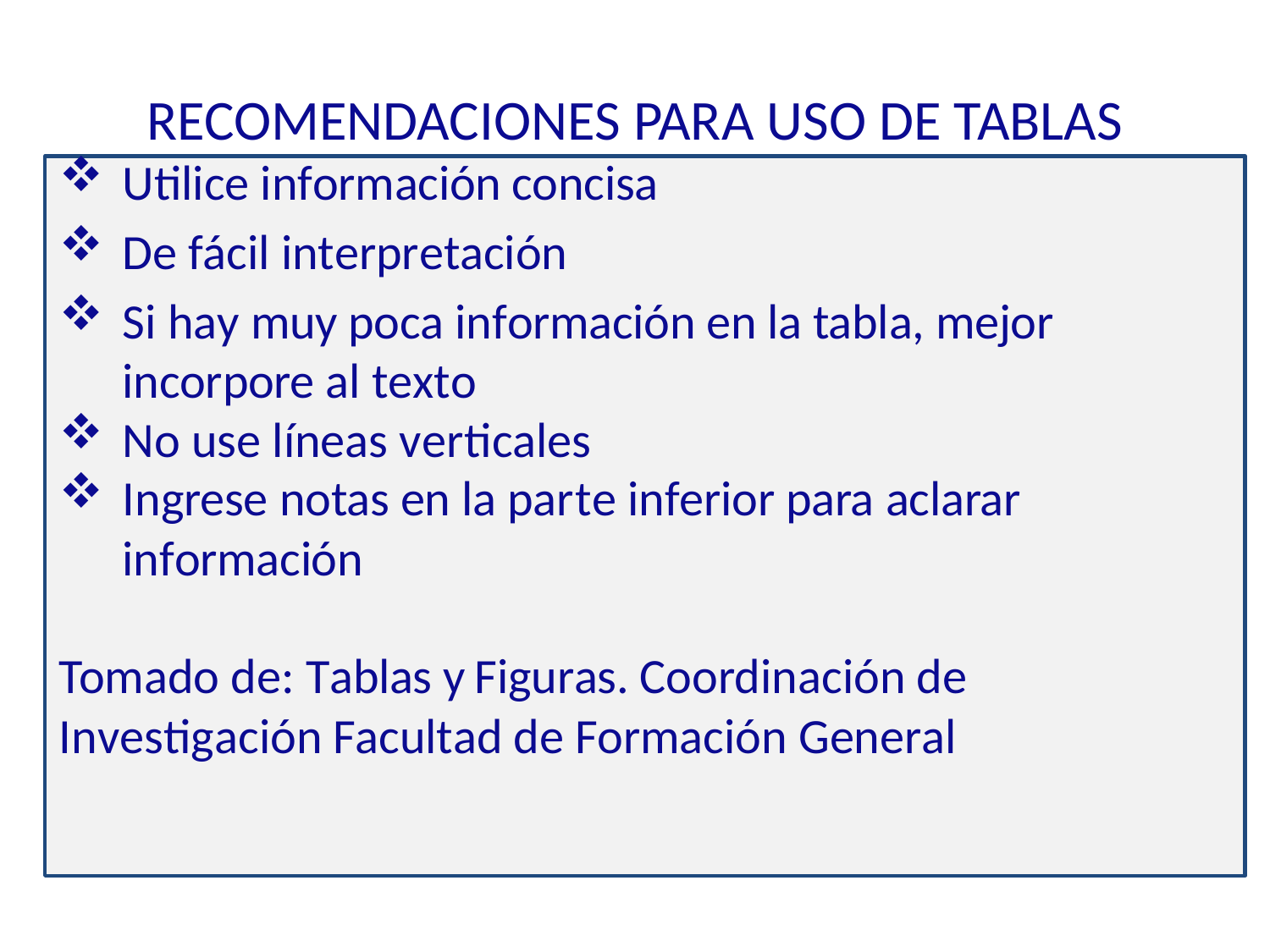

# RECOMENDACIONES PARA USO DE TABLAS
Utilice información concisa

De fácil interpretación

Si hay muy poca información en la tabla, mejor incorpore al texto
No use líneas verticales
Ingrese notas en la parte inferior para aclarar información

Tomado de: Tablas y Figuras. Coordinación de Investigación Facultad de Formación General